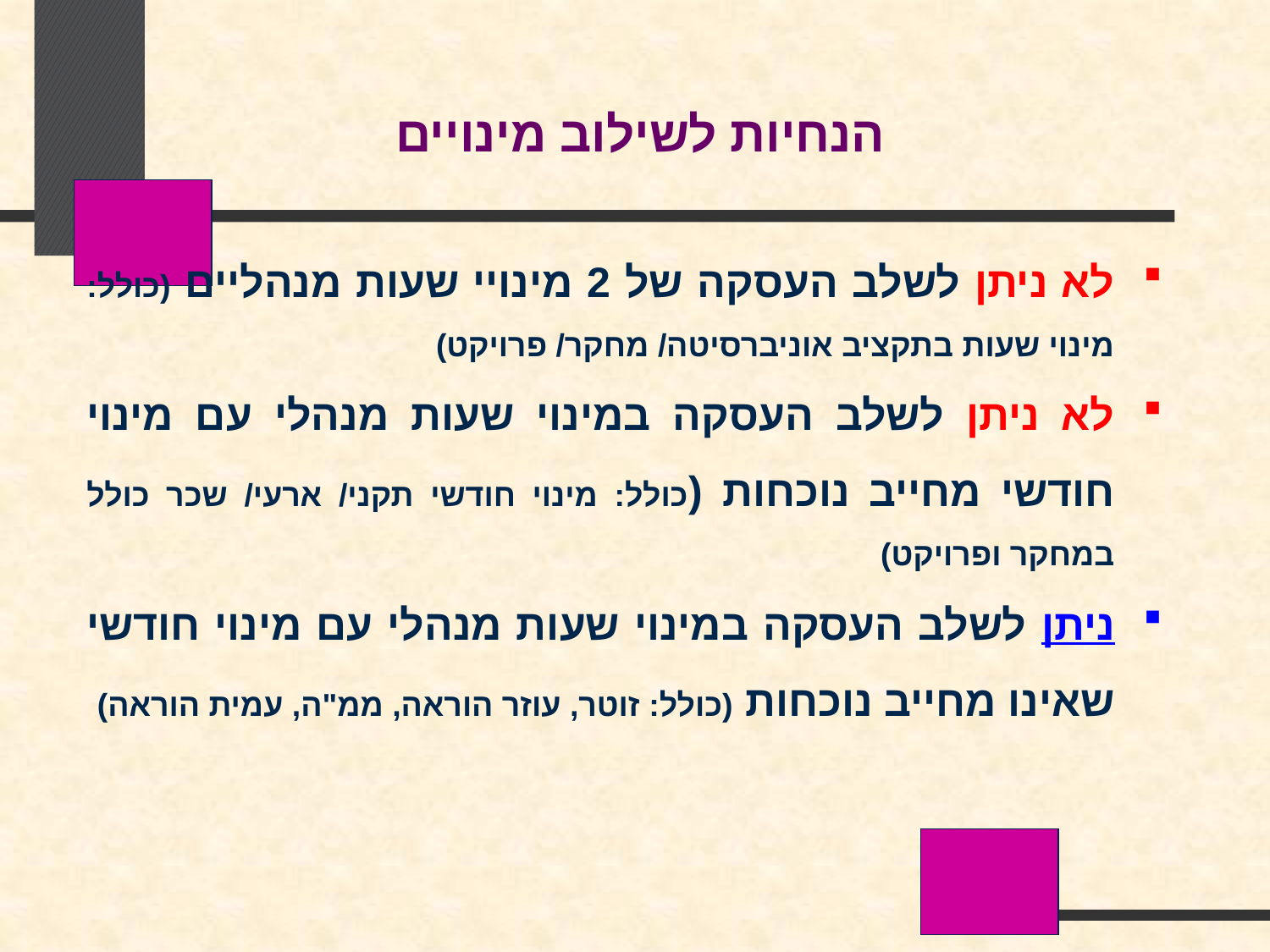

הנחיות לשילוב מינויים

לא ניתן לשלב העסקה של 2 מינויי שעות מנהליים (כולל: מינוי שעות בתקציב אוניברסיטה/ מחקר/ פרויקט)
לא ניתן לשלב העסקה במינוי שעות מנהלי עם מינוי חודשי מחייב נוכחות (כולל: מינוי חודשי תקני/ ארעי/ שכר כולל במחקר ופרויקט)
ניתן לשלב העסקה במינוי שעות מנהלי עם מינוי חודשי שאינו מחייב נוכחות (כולל: זוטר, עוזר הוראה, ממ"ה, עמית הוראה)